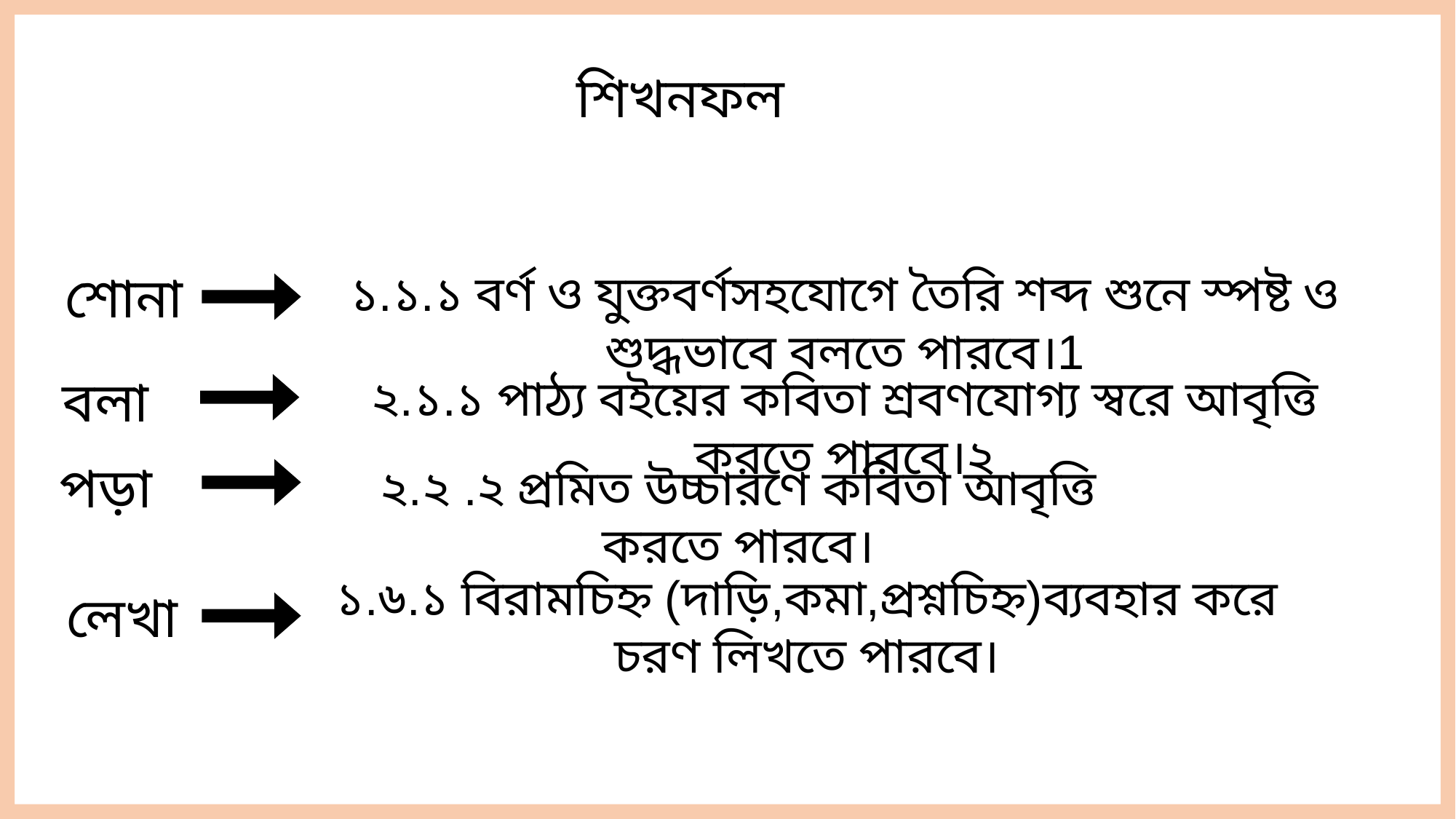

শিখনফল
১.১.১ বর্ণ ও যুক্তবর্ণসহযোগে তৈরি শব্দ শুনে স্পষ্ট ও শুদ্ধভাবে বলতে পারবে।1
শোনা

বলা
২.১.১ পাঠ্য বইয়ের কবিতা শ্রবণযোগ্য স্বরে আবৃত্তি করতে পারবে।২

পড়া
২.২ .২ প্রমিত উচ্চারণে কবিতা আবৃত্তি করতে পারবে।

১.৬.১ বিরামচিহ্ন (দাড়ি,কমা,প্রশ্নচিহ্ন)ব্যবহার করে চরণ লিখতে পারবে।
লেখা